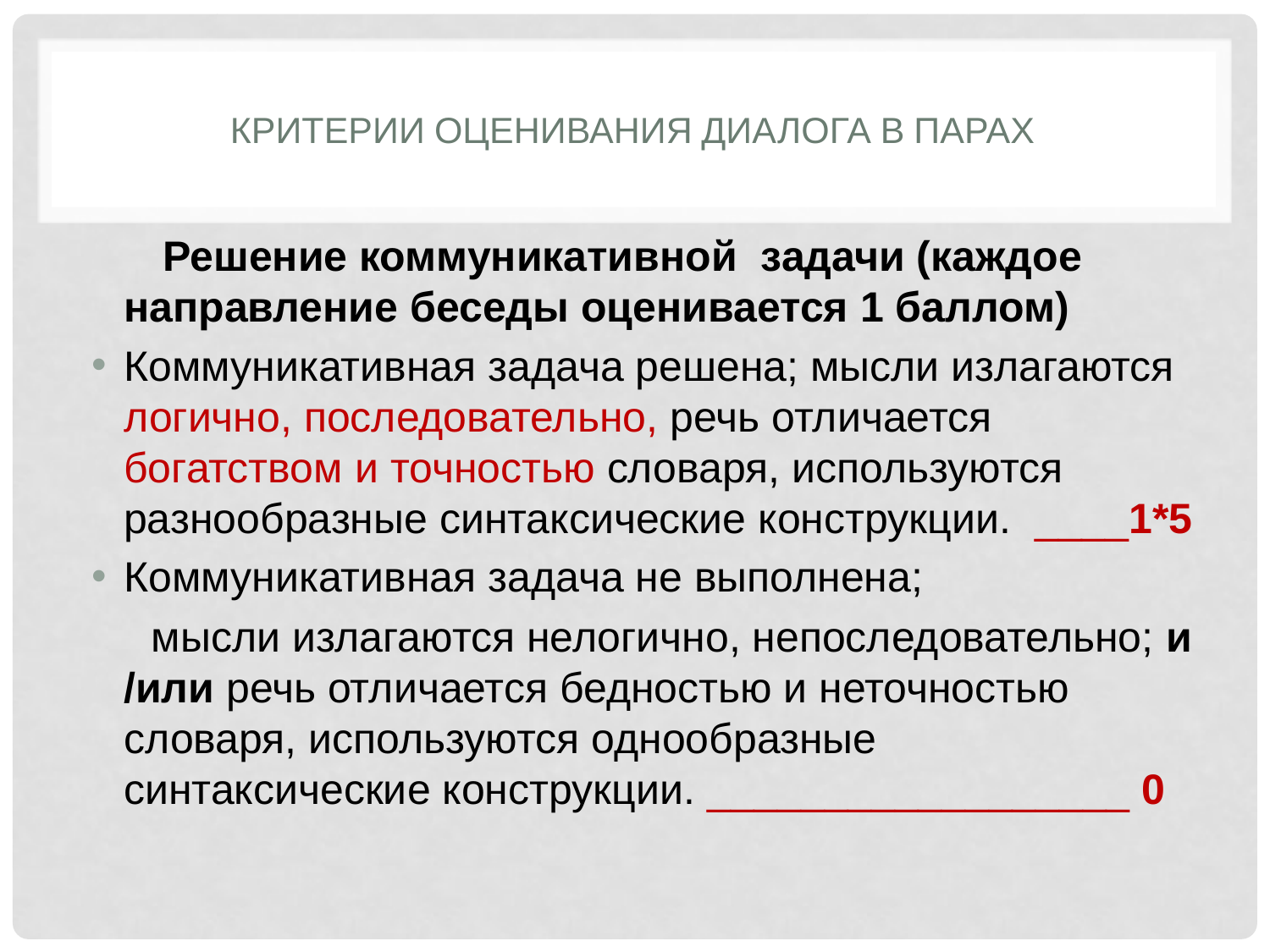

# Критерии оценивания диалога в парах
      Решение коммуникативной  задачи (каждое направление беседы оценивается 1 баллом)
Коммуникативная задача решена; мысли излагаются логично, последовательно, речь отличается богатством и точностью словаря, используются разнообразные синтаксические конструкции.  ____1*5
Коммуникативная задача не выполнена;
     мысли излагаются нелогично, непоследовательно; и /или речь отличается бедностью и неточностью словаря, используются однообразные синтаксические конструкции. __________________ 0